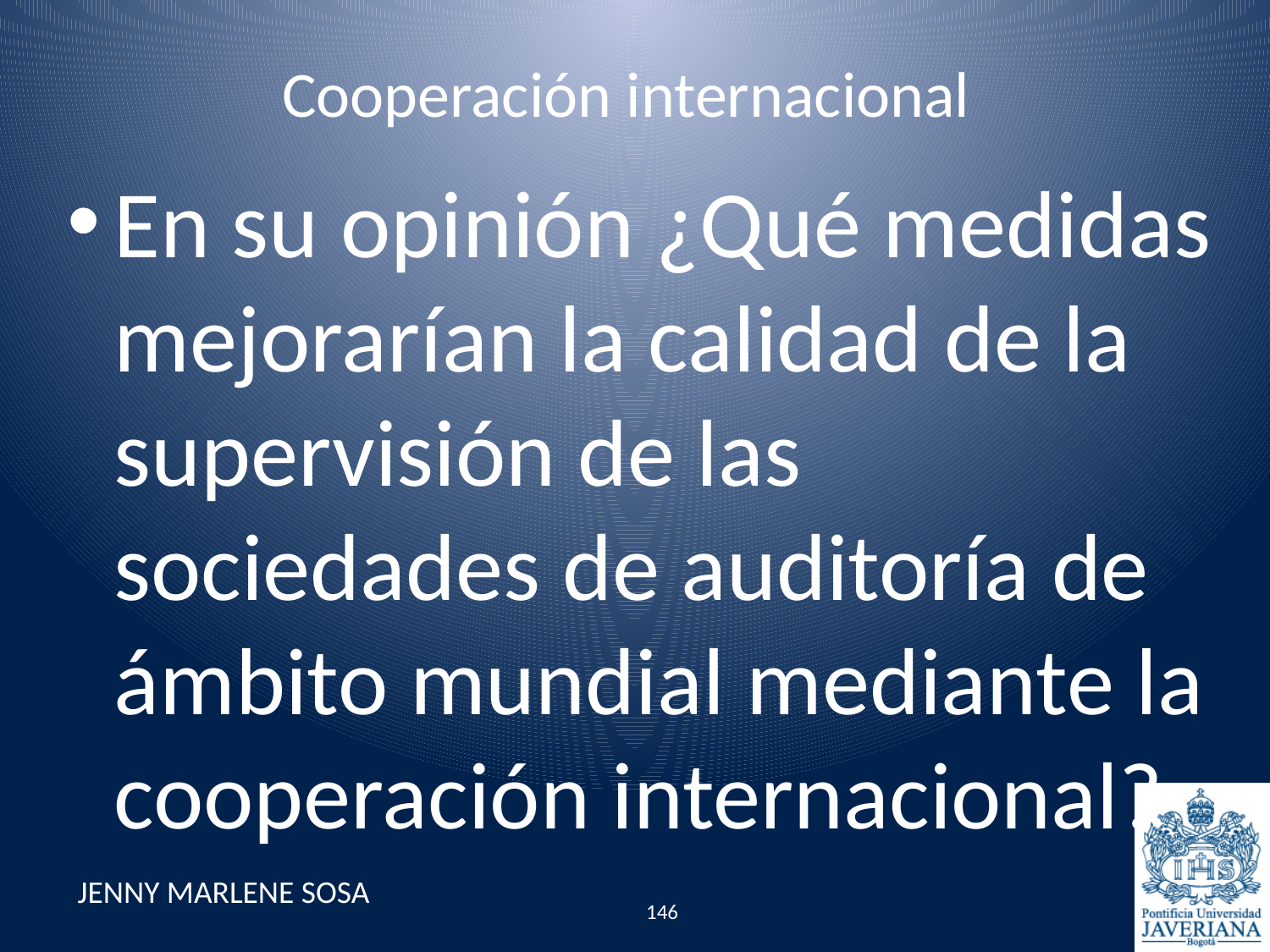

# Cooperación internacional
En su opinión ¿Qué medidas mejorarían la calidad de la supervisión de las sociedades de auditoría de ámbito mundial mediante la cooperación internacional?
JENNY MARLENE SOSA
146